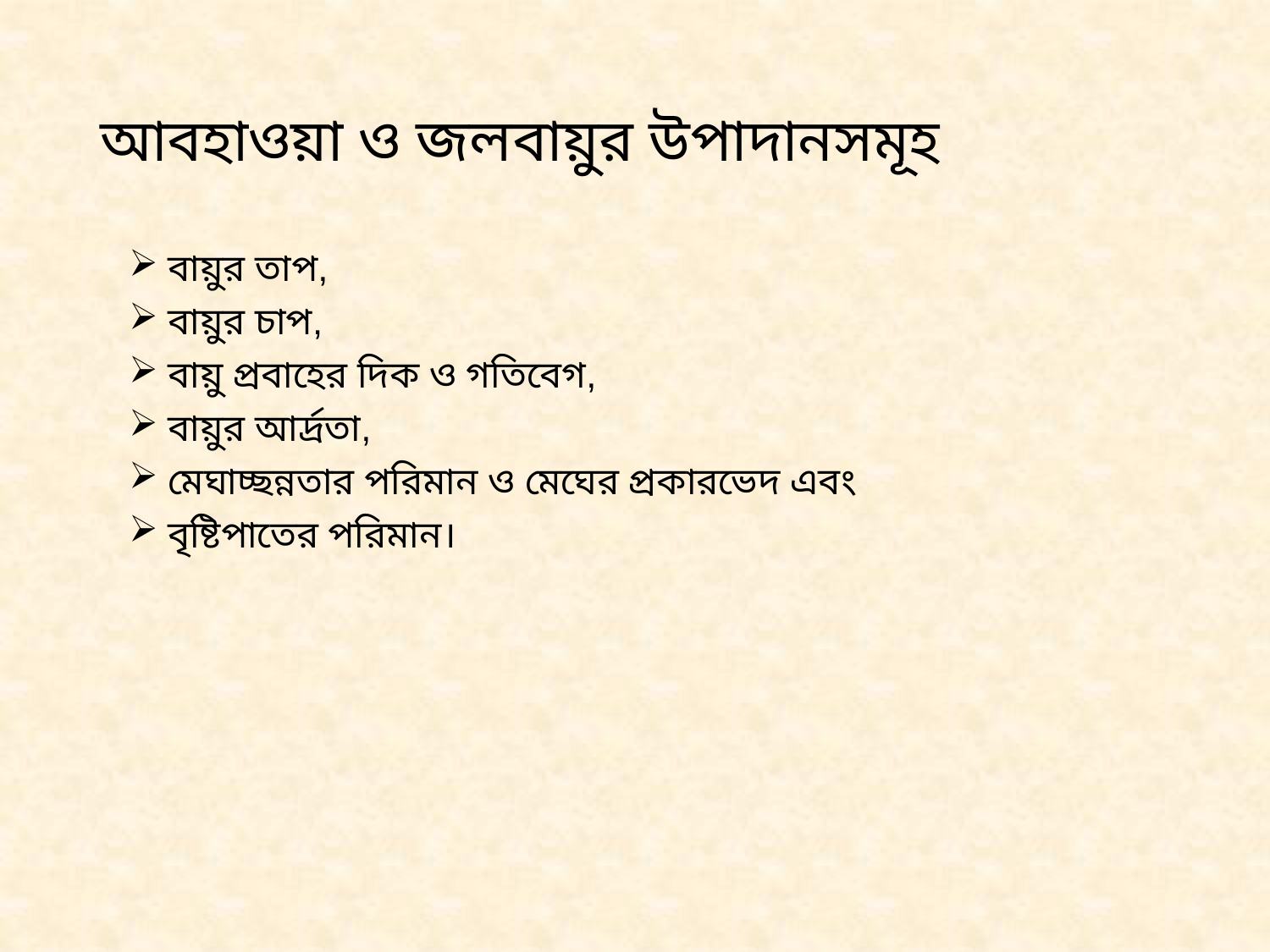

# আবহাওয়া ও জলবায়ুর উপাদানসমূহ
 বায়ুর তাপ,
 বায়ুর চাপ,
 বায়ু প্রবাহের দিক ও গতিবেগ,
 বায়ুর আর্দ্রতা,
 মেঘাচ্ছন্নতার পরিমান ও মেঘের প্রকারভেদ এবং
 বৃষ্টিপাতের পরিমান।